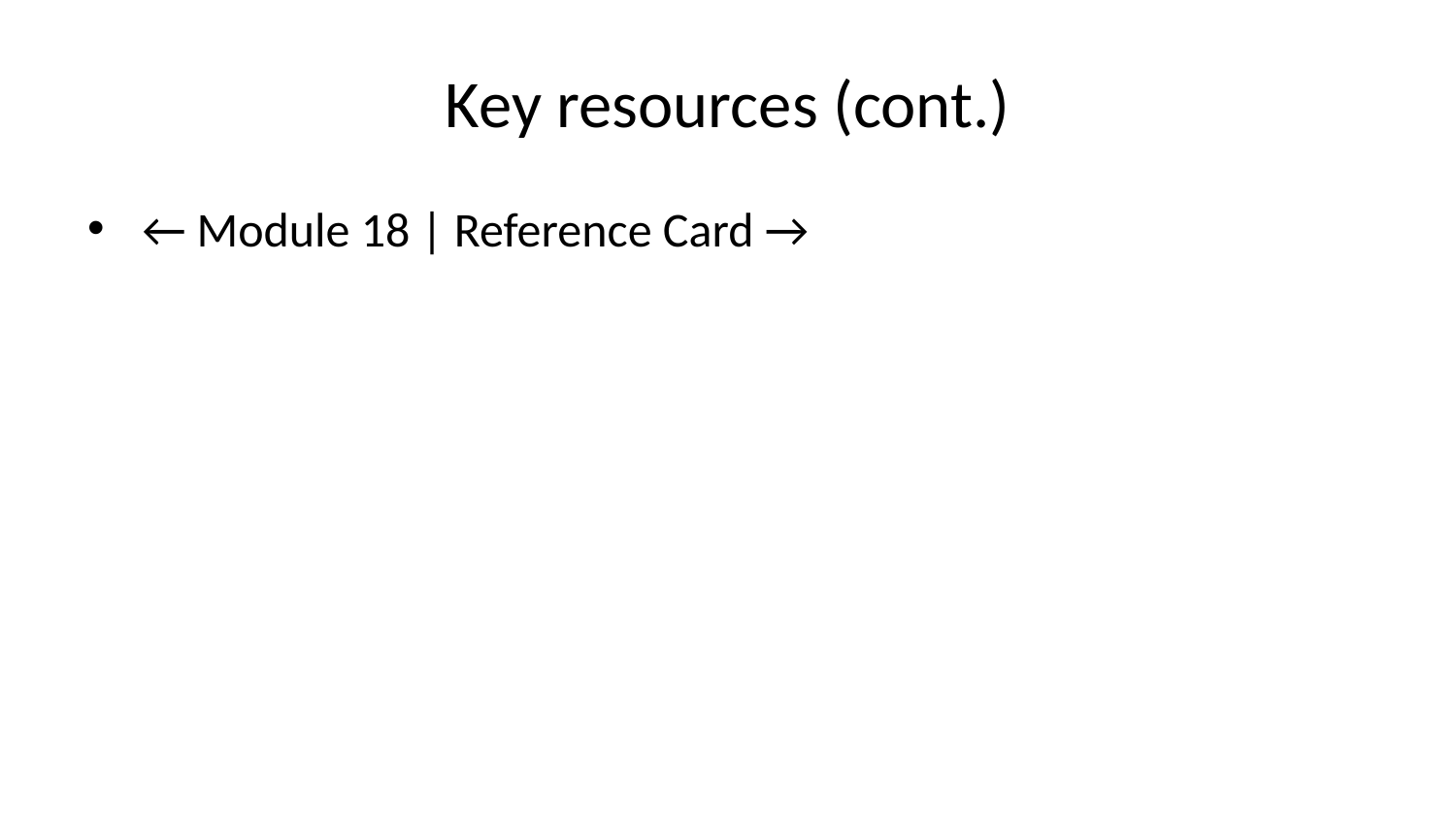

# Key resources (cont.)
← Module 18 | Reference Card →